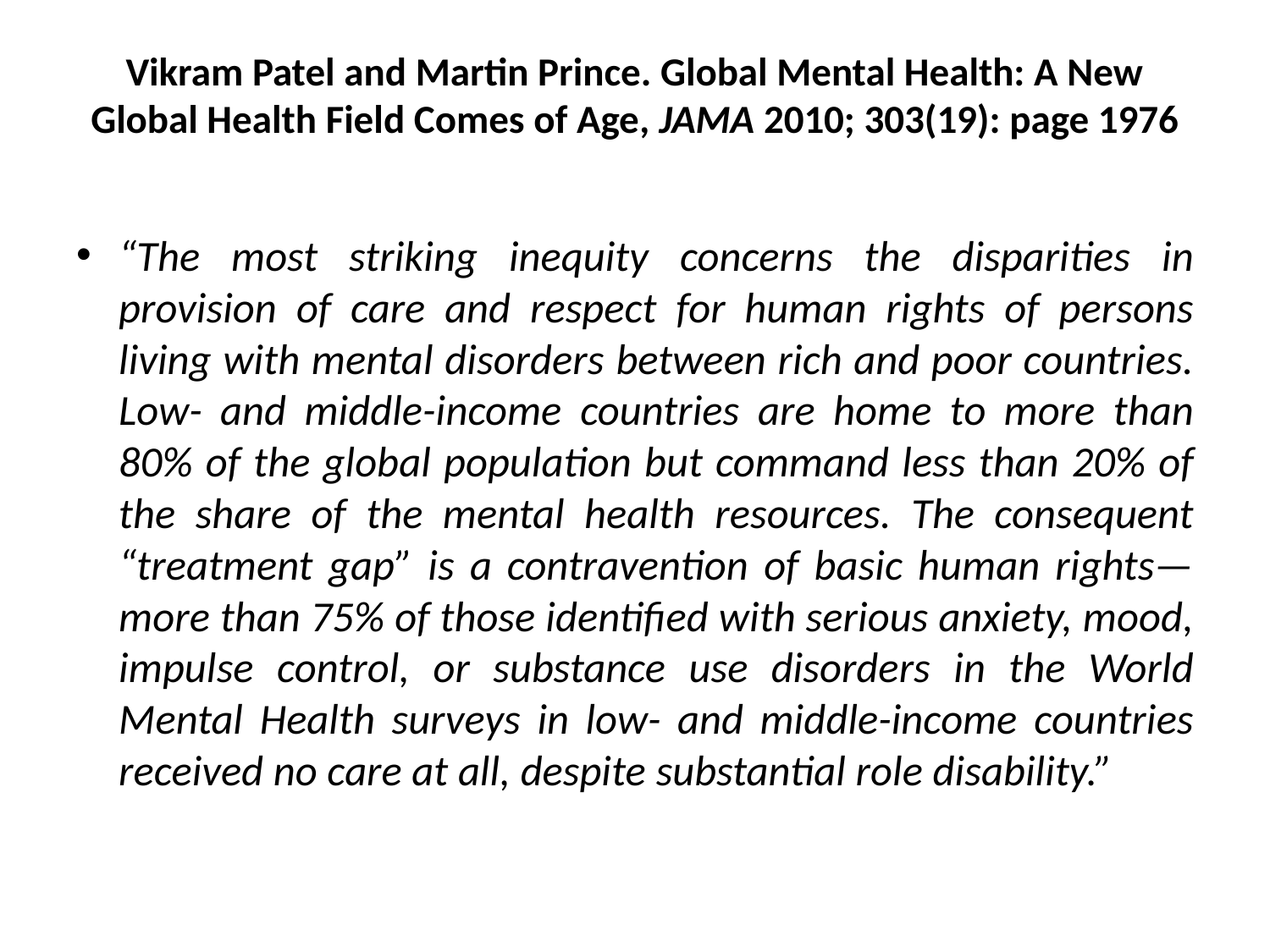

# Vikram Patel and Martin Prince. Global Mental Health: A New Global Health Field Comes of Age, JAMA 2010; 303(19): page 1976
“The most striking inequity concerns the disparities in provision of care and respect for human rights of persons living with mental disorders between rich and poor countries. Low- and middle-income countries are home to more than 80% of the global population but command less than 20% of the share of the mental health resources. The consequent “treatment gap” is a contravention of basic human rights—more than 75% of those identified with serious anxiety, mood, impulse control, or substance use disorders in the World Mental Health surveys in low- and middle-income countries received no care at all, despite substantial role disability.”